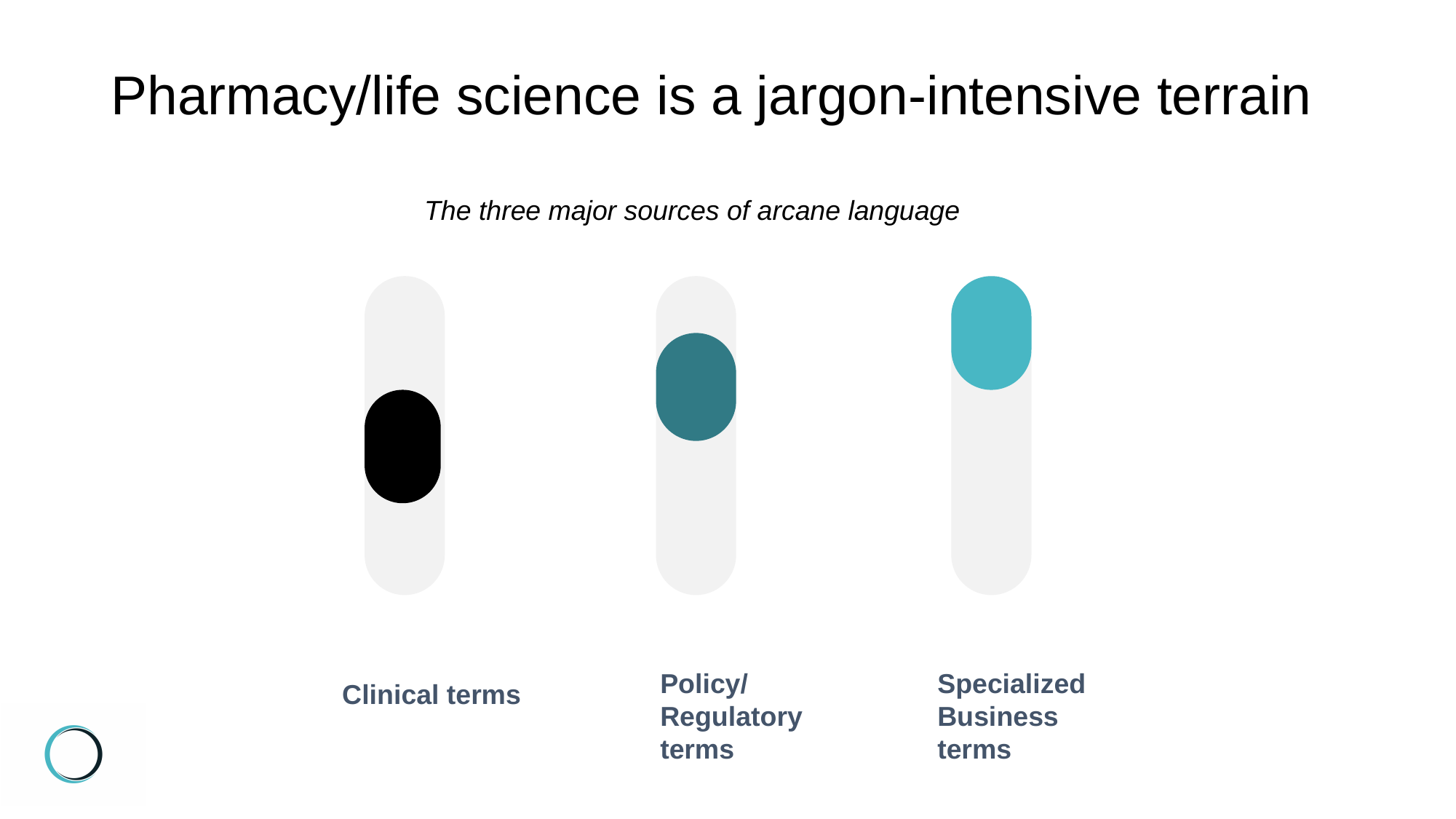

# Pharmacy/life science is a jargon-intensive terrain
The three major sources of arcane language

Policy/
Regulatory terms
Specialized
Business terms
Clinical terms